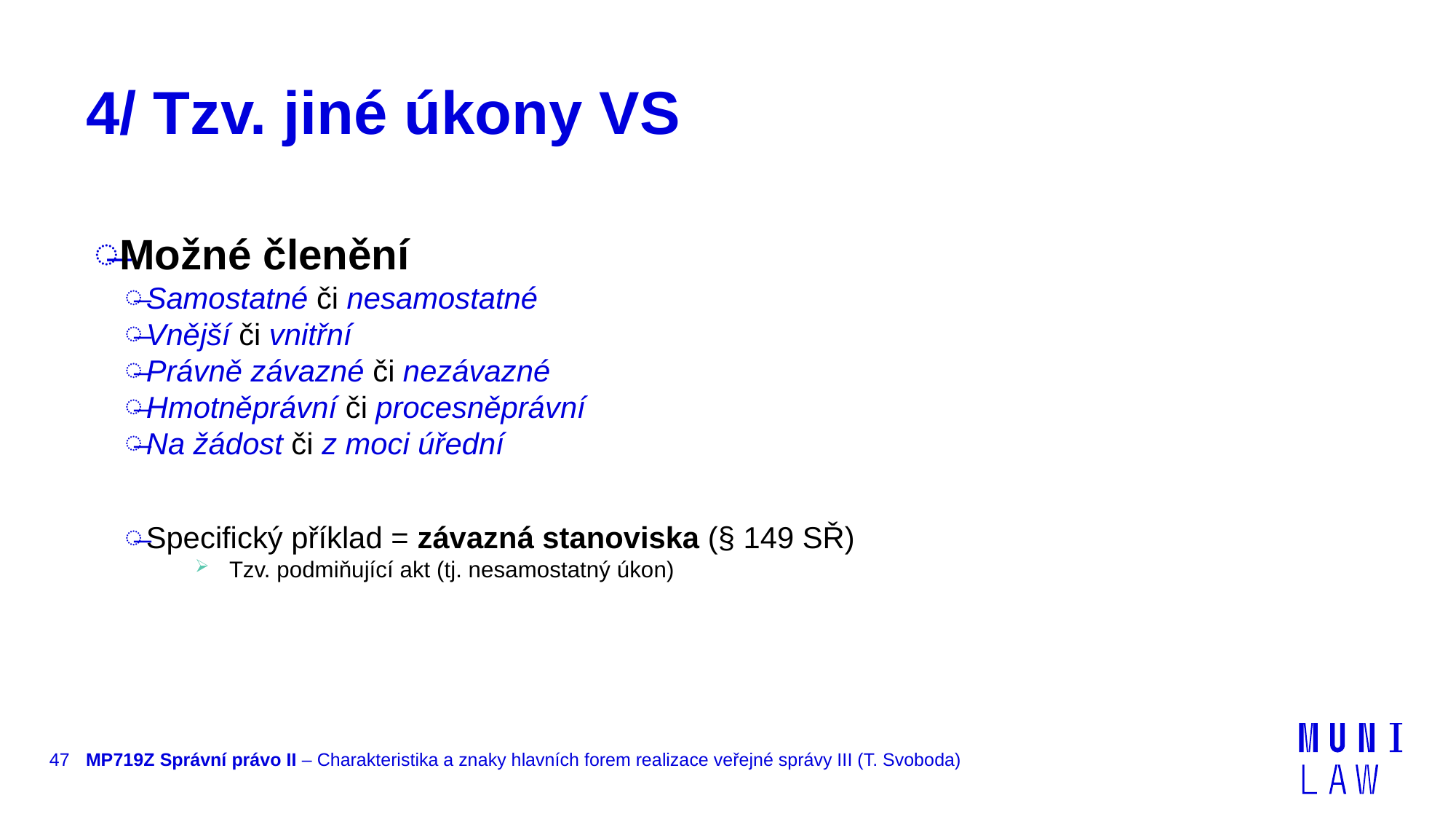

# 4/ Tzv. jiné úkony VS
Možné členění
Samostatné či nesamostatné
Vnější či vnitřní
Právně závazné či nezávazné
Hmotněprávní či procesněprávní
Na žádost či z moci úřední

Specifický příklad = závazná stanoviska (§ 149 SŘ)
Tzv. podmiňující akt (tj. nesamostatný úkon)

47
MP719Z Správní právo II – Charakteristika a znaky hlavních forem realizace veřejné správy III (T. Svoboda)